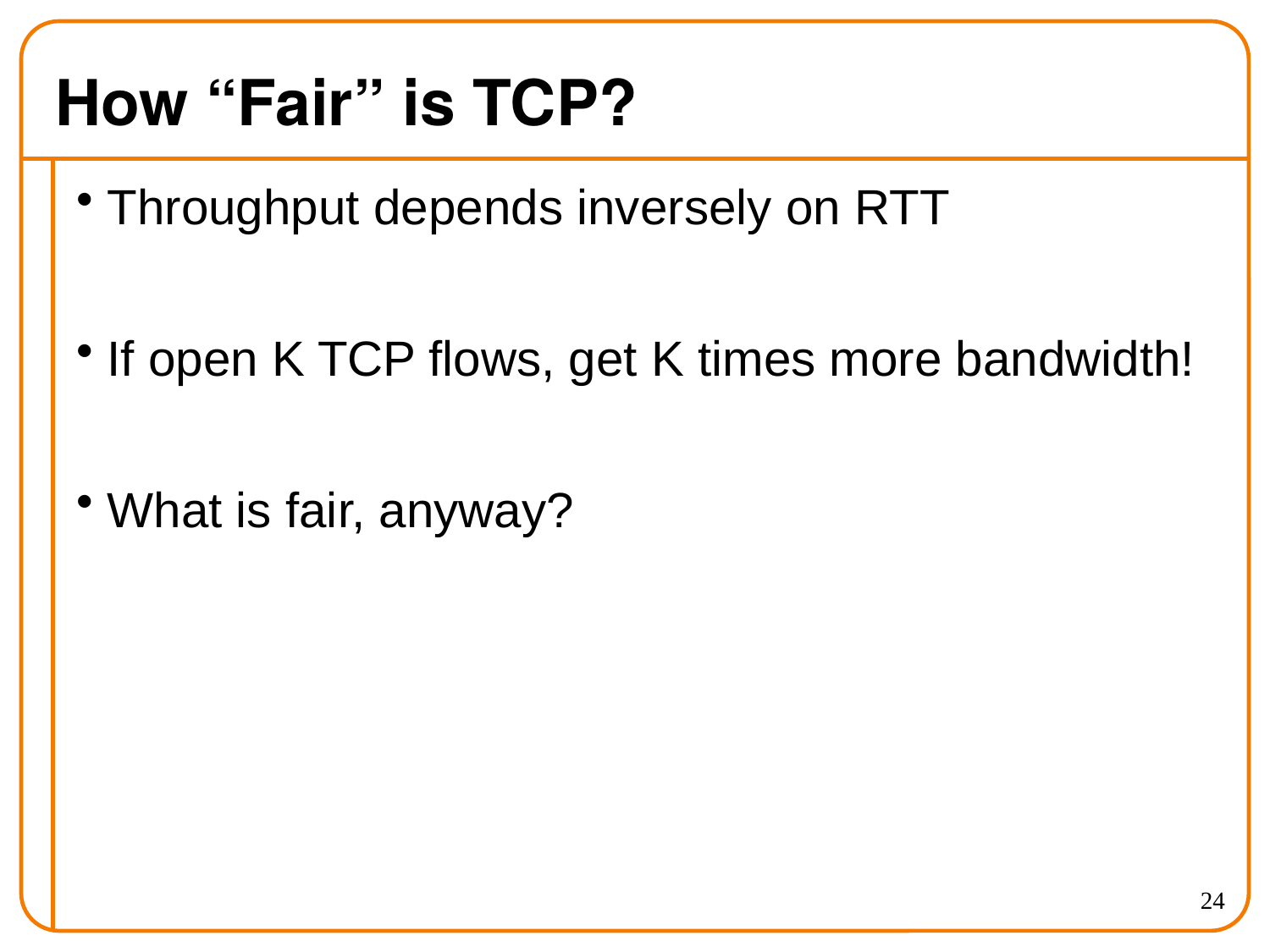

# How “Fair” is TCP?
Throughput depends inversely on RTT

If open K TCP flows, get K times more bandwidth!

What is fair, anyway?
24